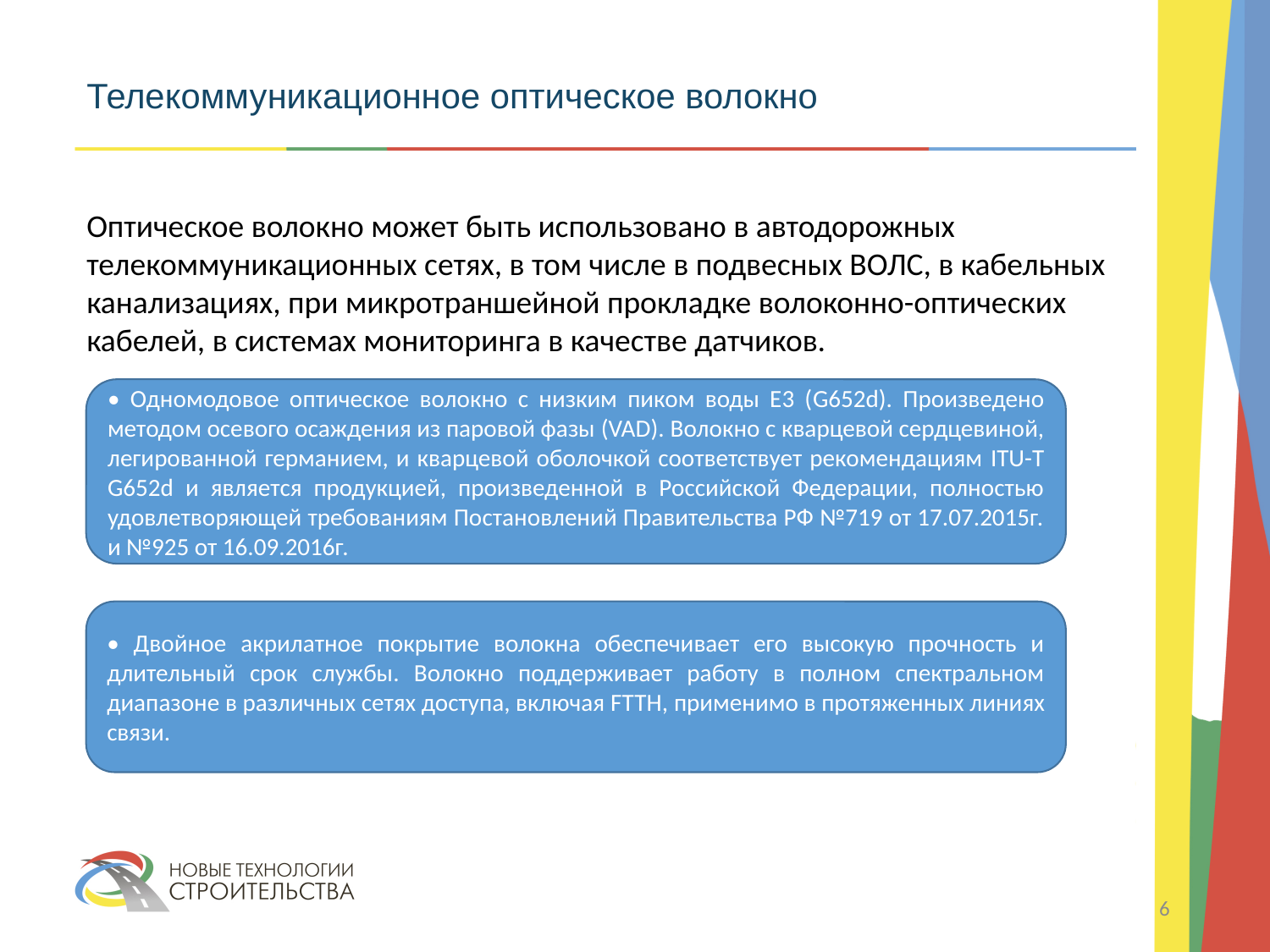

Телекоммуникационное оптическое волокно
Оптическое волокно может быть использовано в автодорожных телекоммуникационных сетях, в том числе в подвесных ВОЛС, в кабельных канализациях, при микротраншейной прокладке волоконно-оптических кабелей, в системах мониторинга в качестве датчиков.
• Одномодовое оптическое волокно с низким пиком воды Е3 (G652d). Произведено методом осевого осаждения из паровой фазы (VAD). Волокно с кварцевой сердцевиной, легированной германием, и кварцевой оболочкой соответствует рекомендациям ITU-T G652d и является продукцией, произведенной в Российской Федерации, полностью удовлетворяющей требованиям Постановлений Правительства РФ №719 от 17.07.2015г. и №925 от 16.09.2016г.
• Двойное акрилатное покрытие волокна обеспечивает его высокую прочность и длительный срок службы. Волокно поддерживает работу в полном спектральном диапазоне в различных сетях доступа, включая FTTH, применимо в протяженных линиях связи.
6